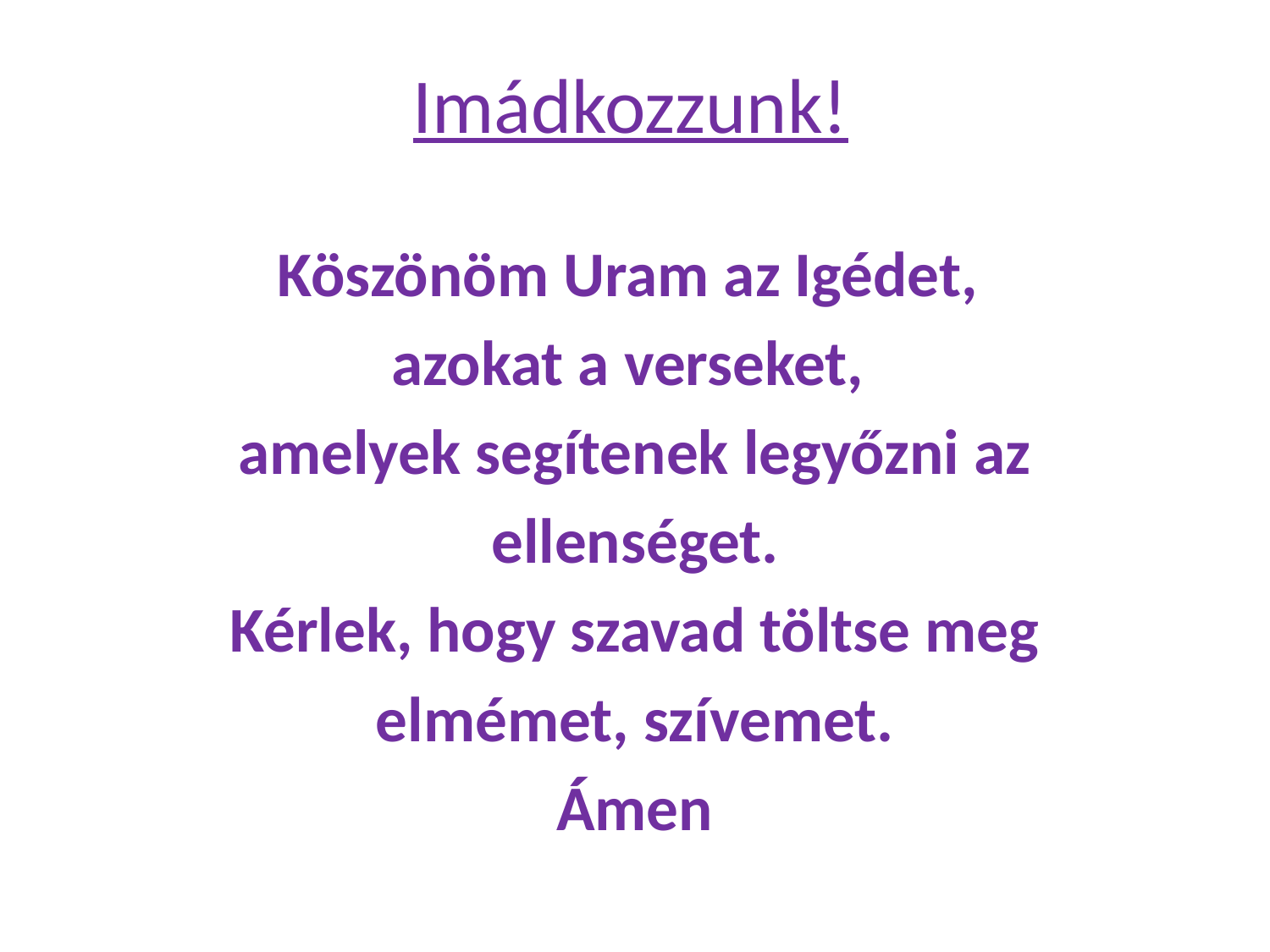

# Imádkozzunk!
Köszönöm Uram az Igédet,
azokat a verseket,
amelyek segítenek legyőzni az
 ellenséget.
Kérlek, hogy szavad töltse meg
 elmémet, szívemet.
Ámen